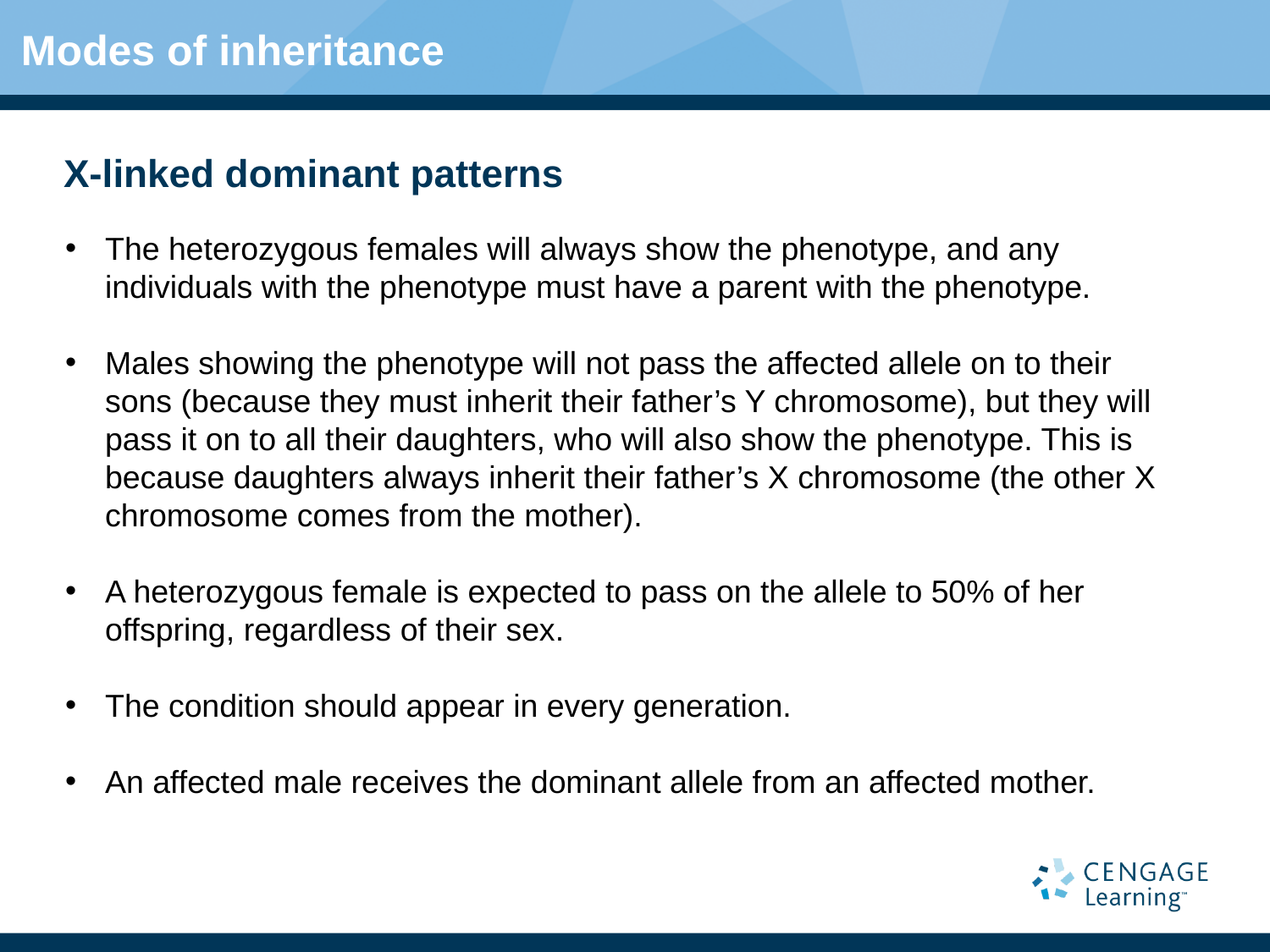

Modes of inheritance
# X-linked dominant patterns
The heterozygous females will always show the phenotype, and any individuals with the phenotype must have a parent with the phenotype.

Males showing the phenotype will not pass the affected allele on to their sons (because they must inherit their father’s Y chromosome), but they will pass it on to all their daughters, who will also show the phenotype. This is because daughters always inherit their father’s X chromosome (the other X chromosome comes from the mother).

A heterozygous female is expected to pass on the allele to 50% of her offspring, regardless of their sex.

The condition should appear in every generation.

An affected male receives the dominant allele from an affected mother.